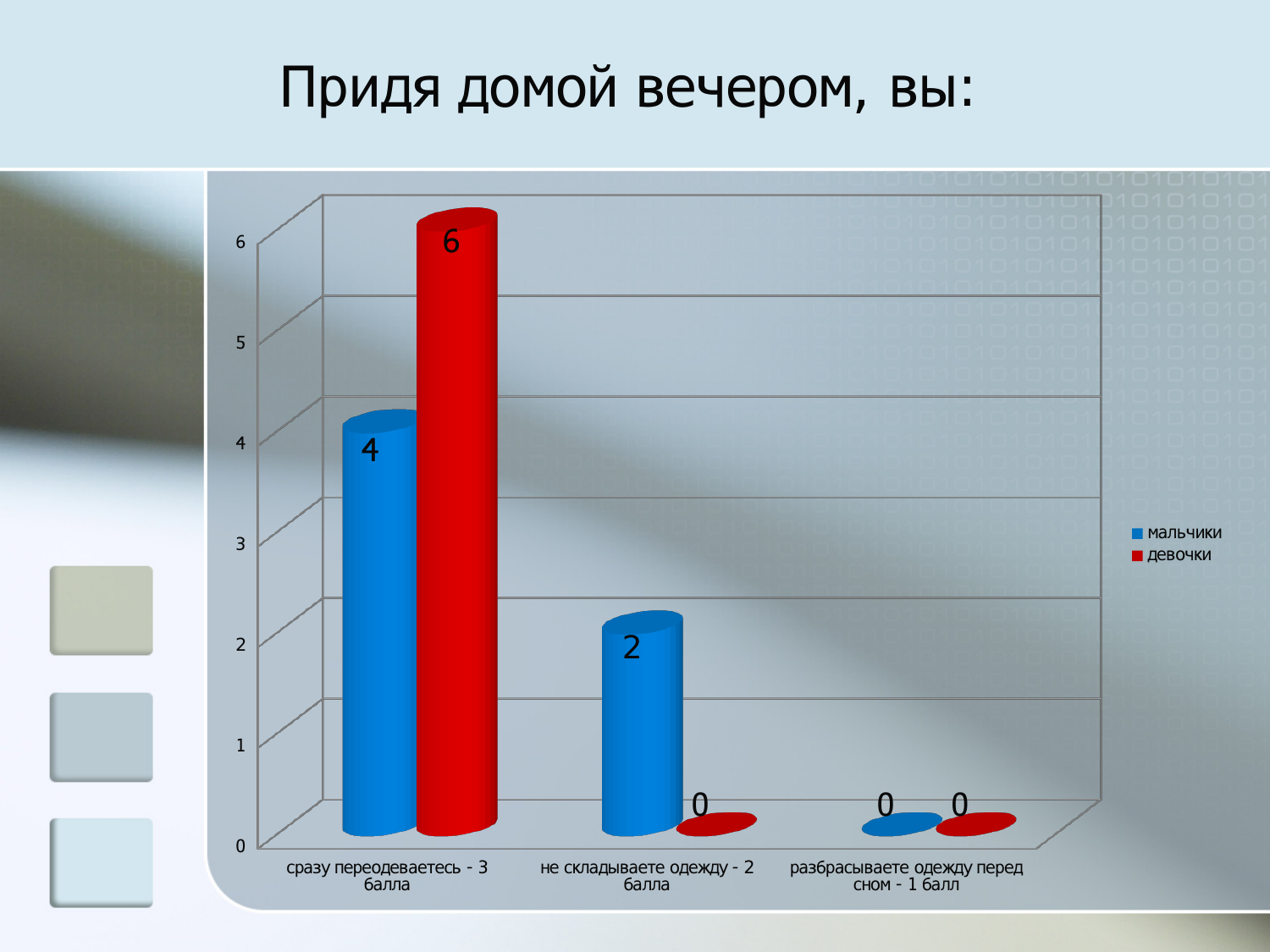

# Придя домой вечером, вы:

[unsupported chart]